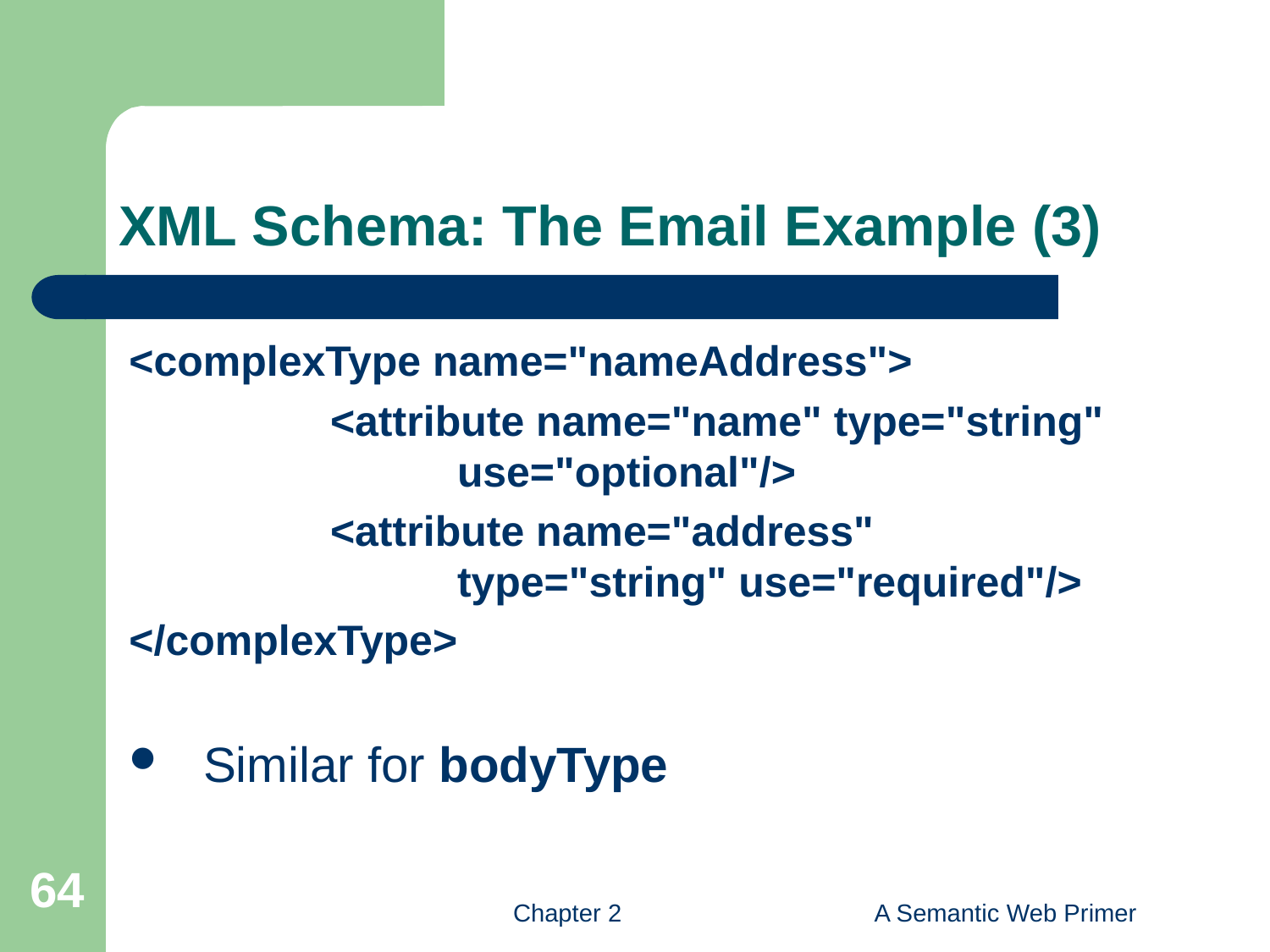

# XML Schema: The Email Example (3)
<complexType name="nameAddress">
		<attribute name="name" type="string" 		use="optional"/>
		<attribute name="address" 				type="string" use="required"/>
</complexType>

Similar for bodyType
64
Chapter 2
A Semantic Web Primer